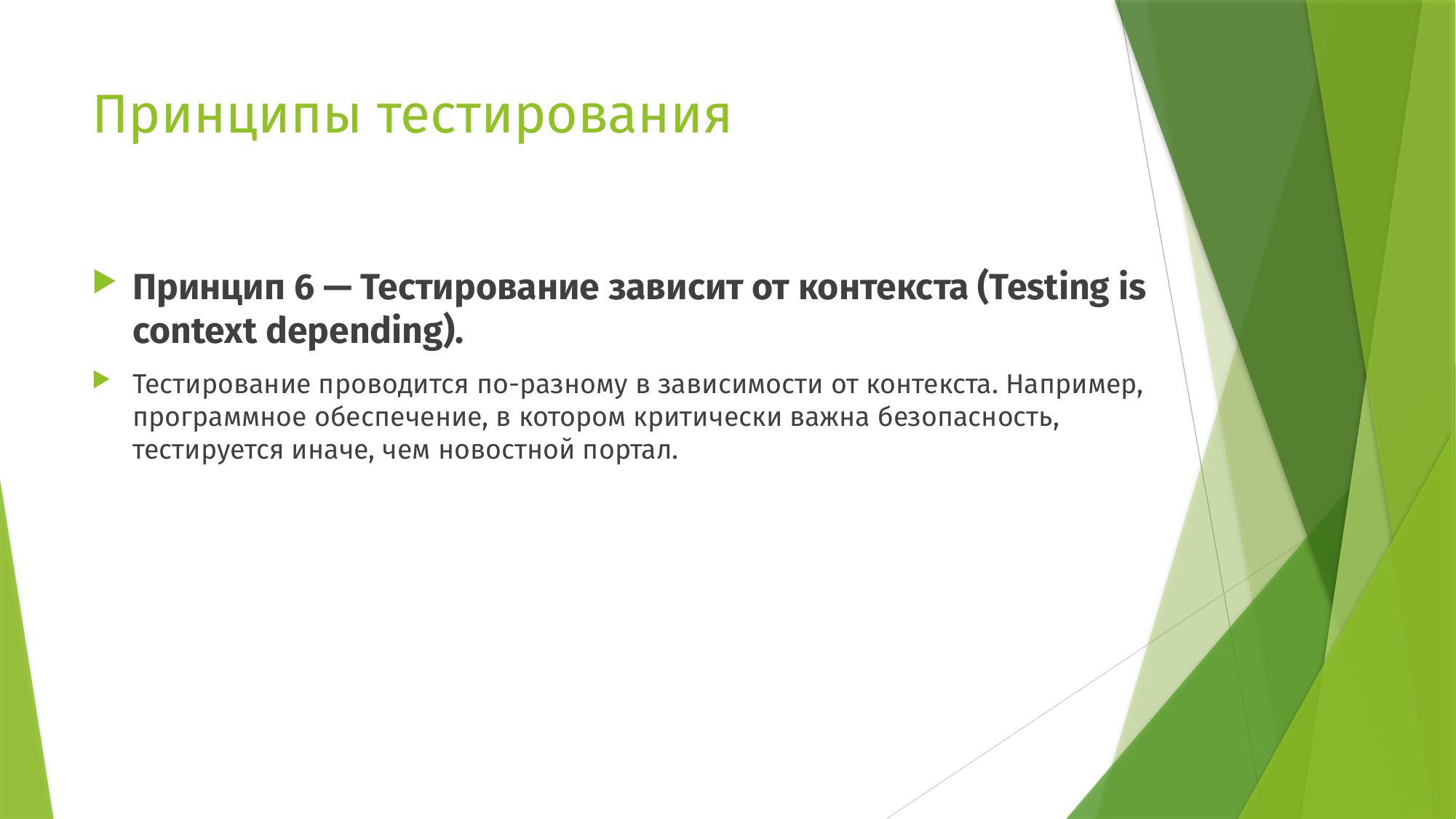

# Принципы тестирования
Принцип 6 — Тестирование зависит от контекста (Testing is context depending).
Тестирование проводится по-разному в зависимости от контекста. Например, программное обеспечение, в котором критически важна безопасность, тестируется иначе, чем новостной портал.